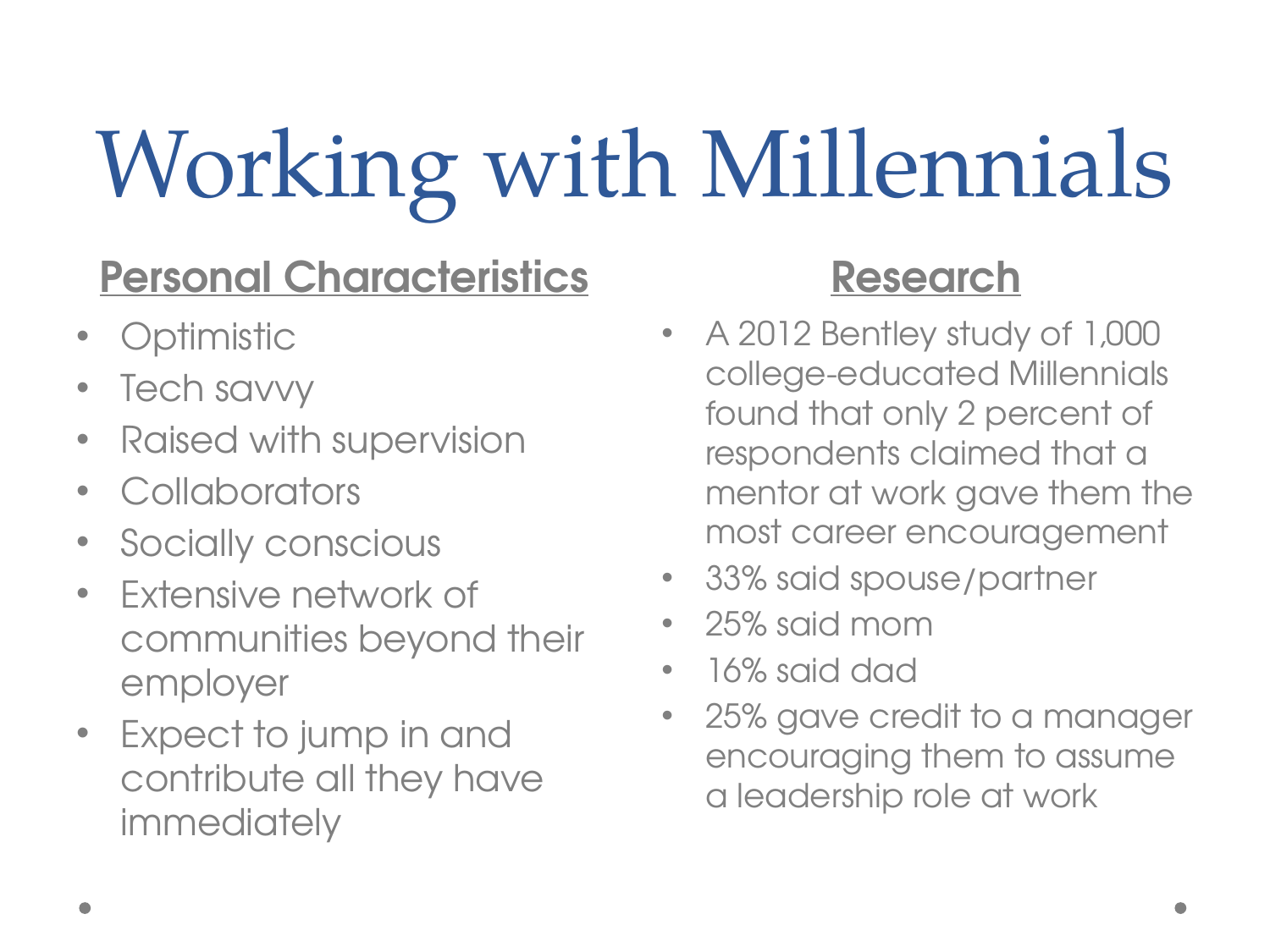

# Working with Millennials
Personal Characteristics
Research
A 2012 Bentley study of 1,000 college-educated Millennials found that only 2 percent of respondents claimed that a mentor at work gave them the most career encouragement
33% said spouse/partner
25% said mom
16% said dad
25% gave credit to a manager encouraging them to assume a leadership role at work
Optimistic
Tech savvy
Raised with supervision
Collaborators
Socially conscious
Extensive network of communities beyond their employer
Expect to jump in and contribute all they have immediately